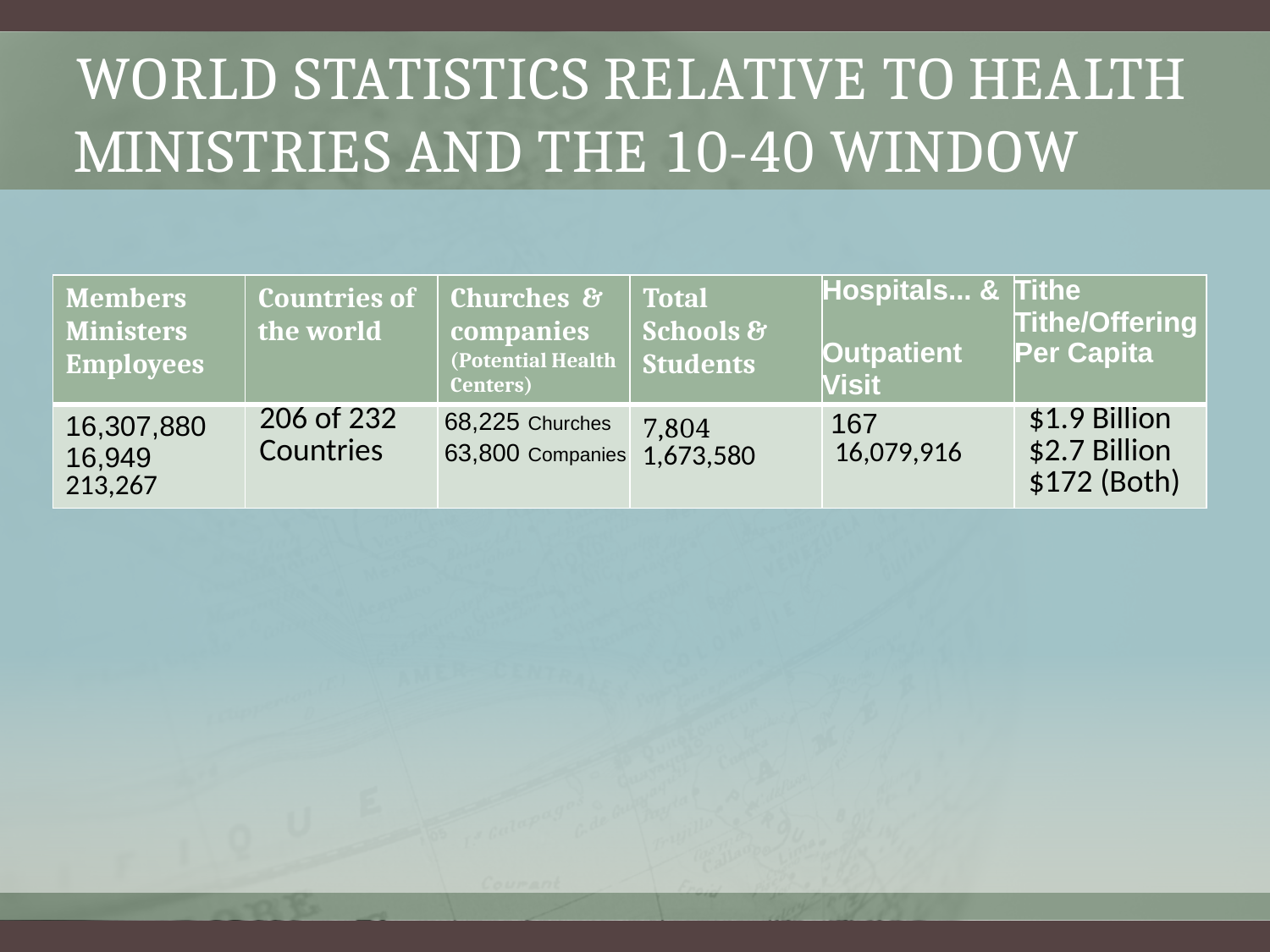

# World Statistics relative to health ministries and the 10-40 window
| Members Ministers Employees | Countries of the world | Churches & companies (Potential Health Centers) | Total Schools & Students | Hospitals... & Outpatient Visit | Tithe Tithe/Offering Per Capita |
| --- | --- | --- | --- | --- | --- |
| 16,307,880 16,949 213,267 | 206 of 232 Countries | 68,225 Churches 63,800 Companies | 7,804 1,673,580 | 167 16,079,916 | $1.9 Billion $2.7 Billion $172 (Both) |